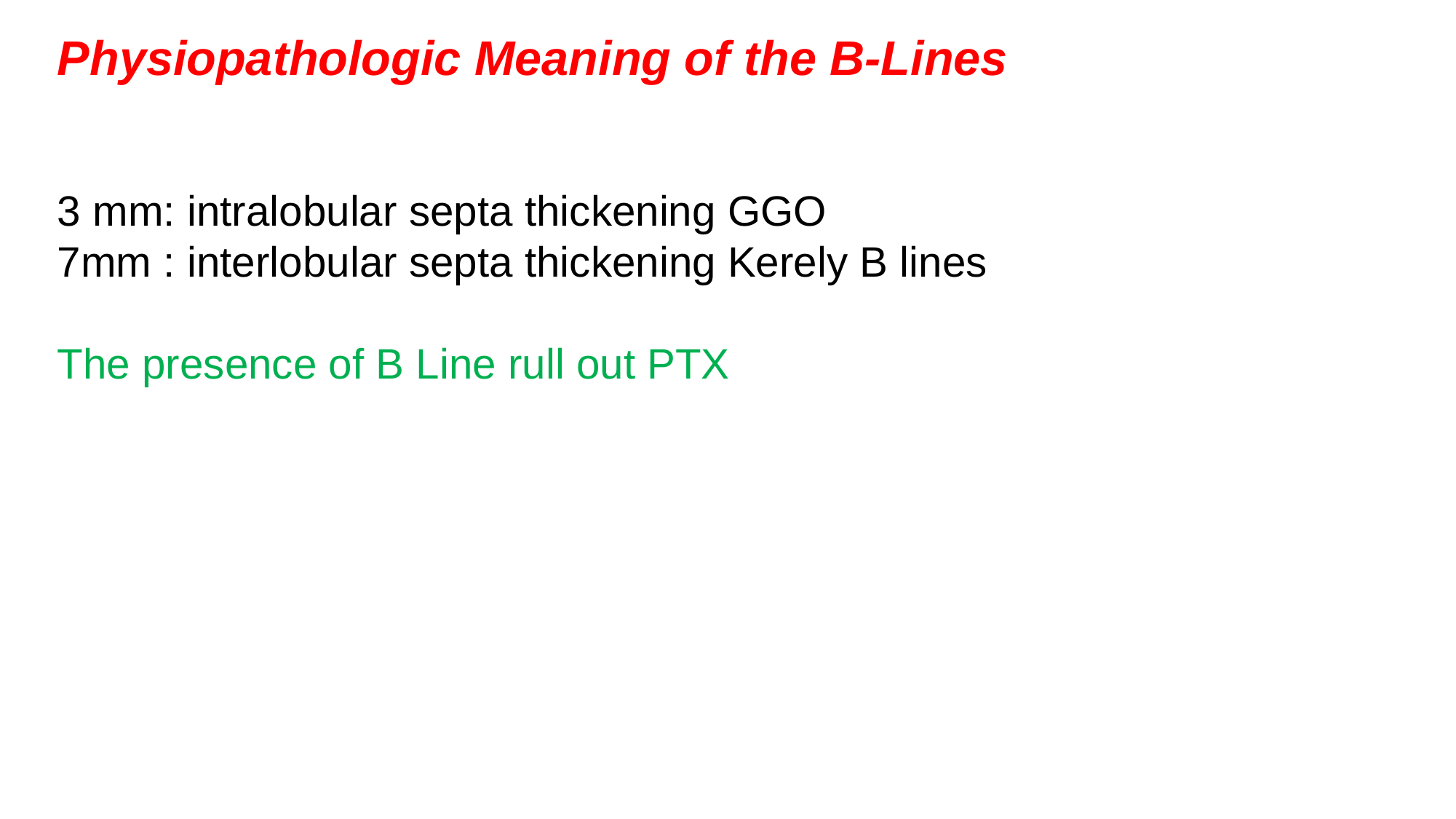

Physiopathologic Meaning of the B-Lines
3 mm: intralobular septa thickening GGO
7mm : interlobular septa thickening Kerely B lines

The presence of B Line rull out PTX